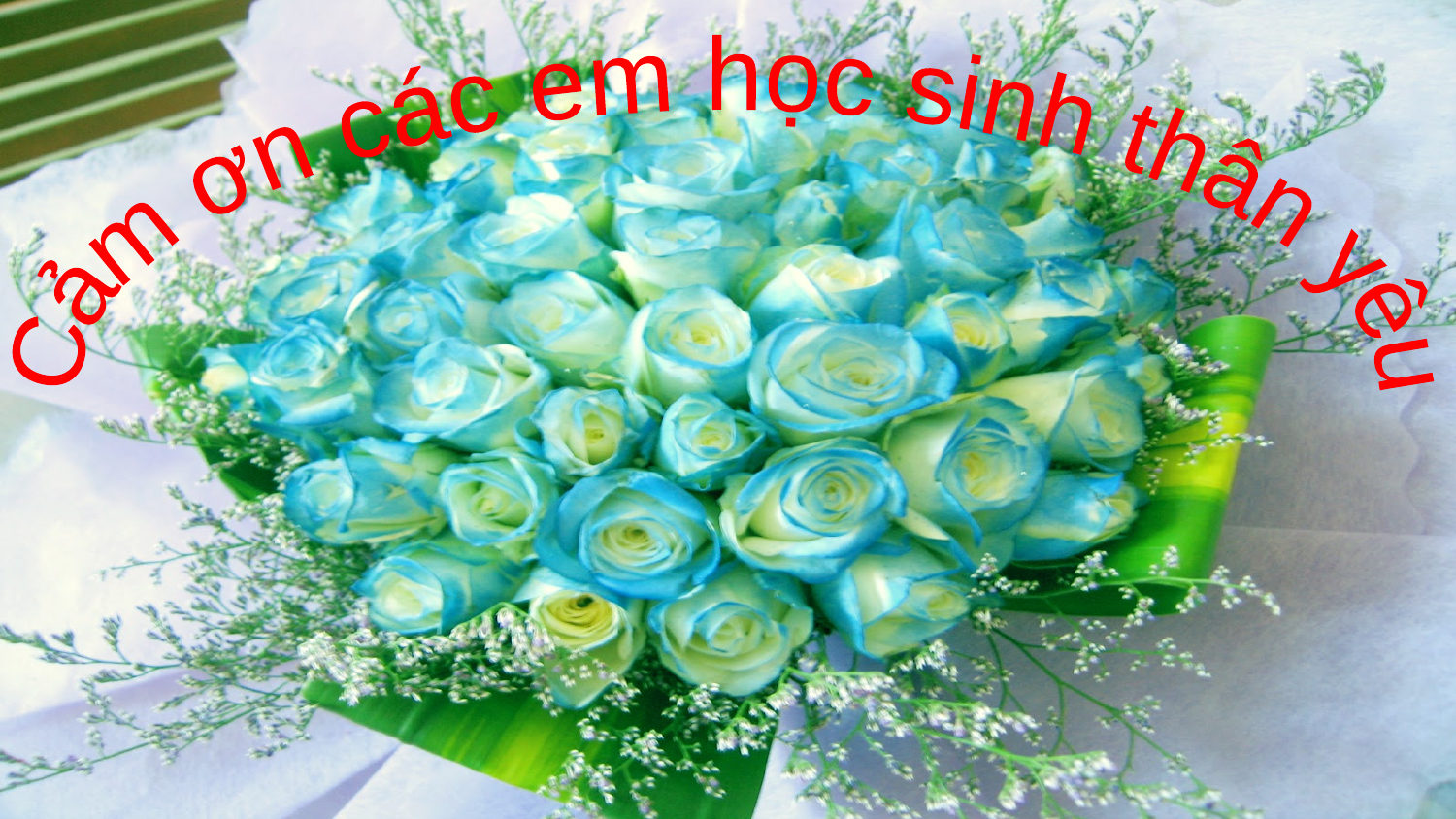

Cảm ơn các em học sinh thân yêu